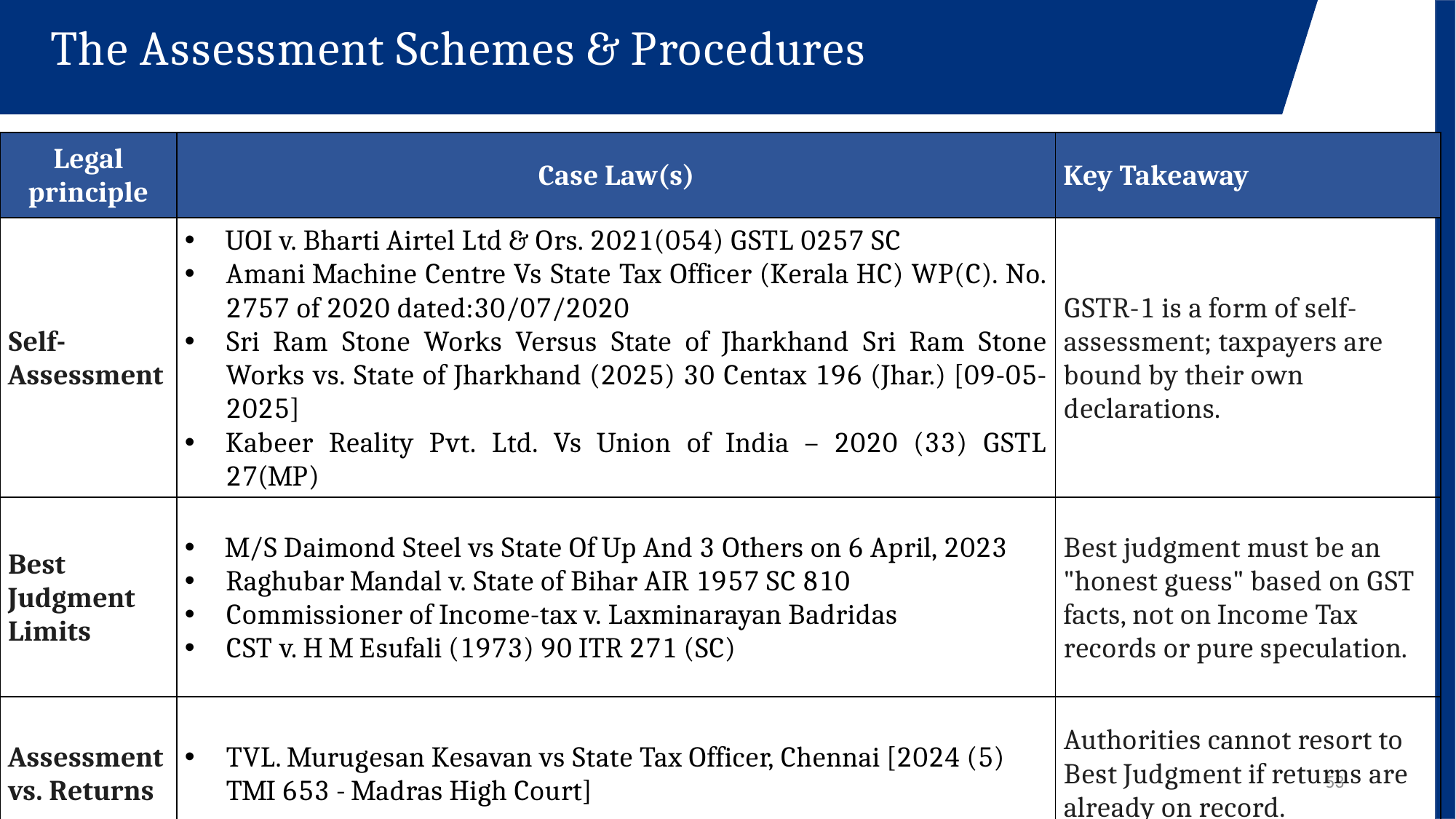

The Assessment Schemes & Procedures
| Legal principle | Case Law(s) | Key Takeaway |
| --- | --- | --- |
| Self-Assessment | UOI v. Bharti Airtel Ltd & Ors. 2021(054) GSTL 0257 SC Amani Machine Centre Vs State Tax Officer (Kerala HC) WP(C). No. 2757 of 2020 dated:30/07/2020 Sri Ram Stone Works Versus State of Jharkhand Sri Ram Stone Works vs. State of Jharkhand (2025) 30 Centax 196 (Jhar.) [09-05-2025] Kabeer Reality Pvt. Ltd. Vs Union of India – 2020 (33) GSTL 27(MP) | GSTR-1 is a form of self-assessment; taxpayers are bound by their own declarations. |
| Best Judgment Limits | M/S Daimond Steel vs State Of Up And 3 Others on 6 April, 2023 Raghubar Mandal v. State of Bihar AIR 1957 SC 810 Commissioner of Income-tax v. Laxminarayan Badridas CST v. H M Esufali (1973) 90 ITR 271 (SC) | Best judgment must be an "honest guess" based on GST facts, not on Income Tax records or pure speculation. |
| Assessment vs. Returns | TVL. Murugesan Kesavan vs State Tax Officer, Chennai [2024 (5) TMI 653 - Madras High Court] | Authorities cannot resort to Best Judgment if returns are already on record. |
.
53